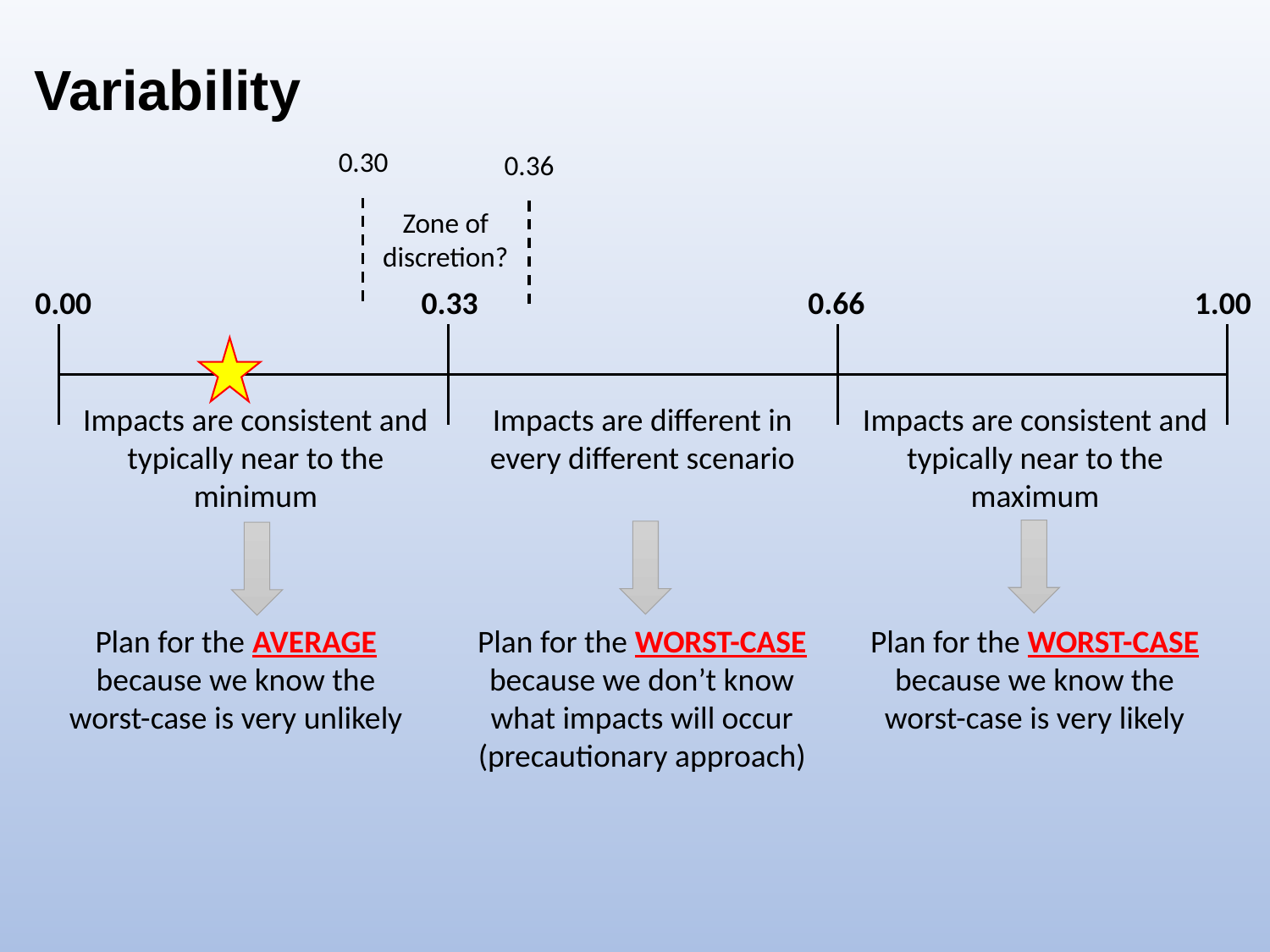

Variability
0.30
0.36
Zone of discretion?
0.00
0.33
0.66
1.00

Impacts are consistent and typically near to the minimum
Impacts are different in every different scenario
Impacts are consistent and typically near to the maximum

Plan for the AVERAGE because we know the worst-case is very unlikely
Plan for the WORST-CASE because we don’t know what impacts will occur
(precautionary approach)
Plan for the WORST-CASE because we know the worst-case is very likely